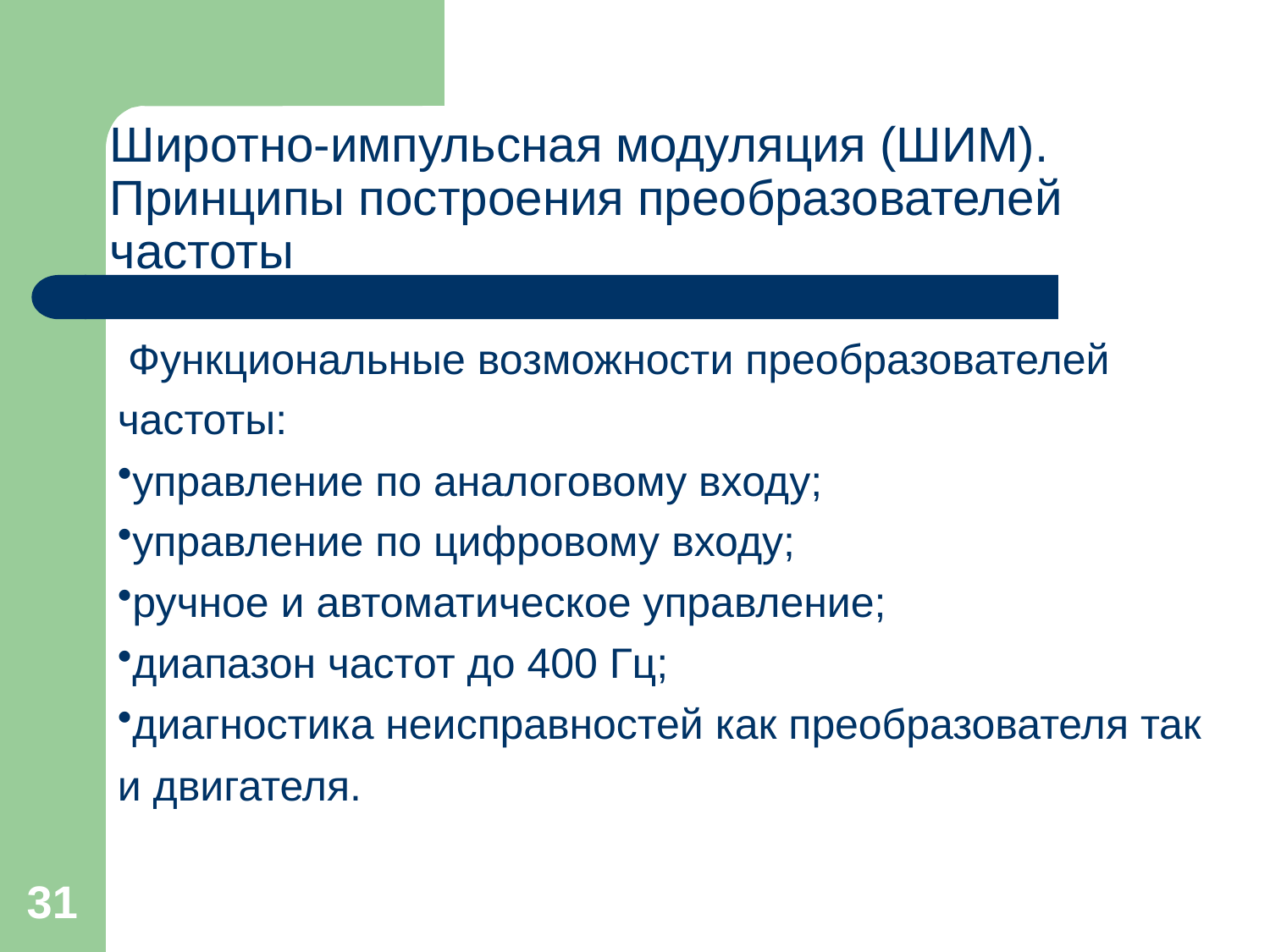

# Широтно-импульсная модуляция (ШИМ). Принципы построения преобразователей частоты
 Функциональные возможности преобразователей частоты:
управление по аналоговому входу;
управление по цифровому входу;
ручное и автоматическое управление;
диапазон частот до 400 Гц;
диагностика неисправностей как преобразователя так и двигателя.

31